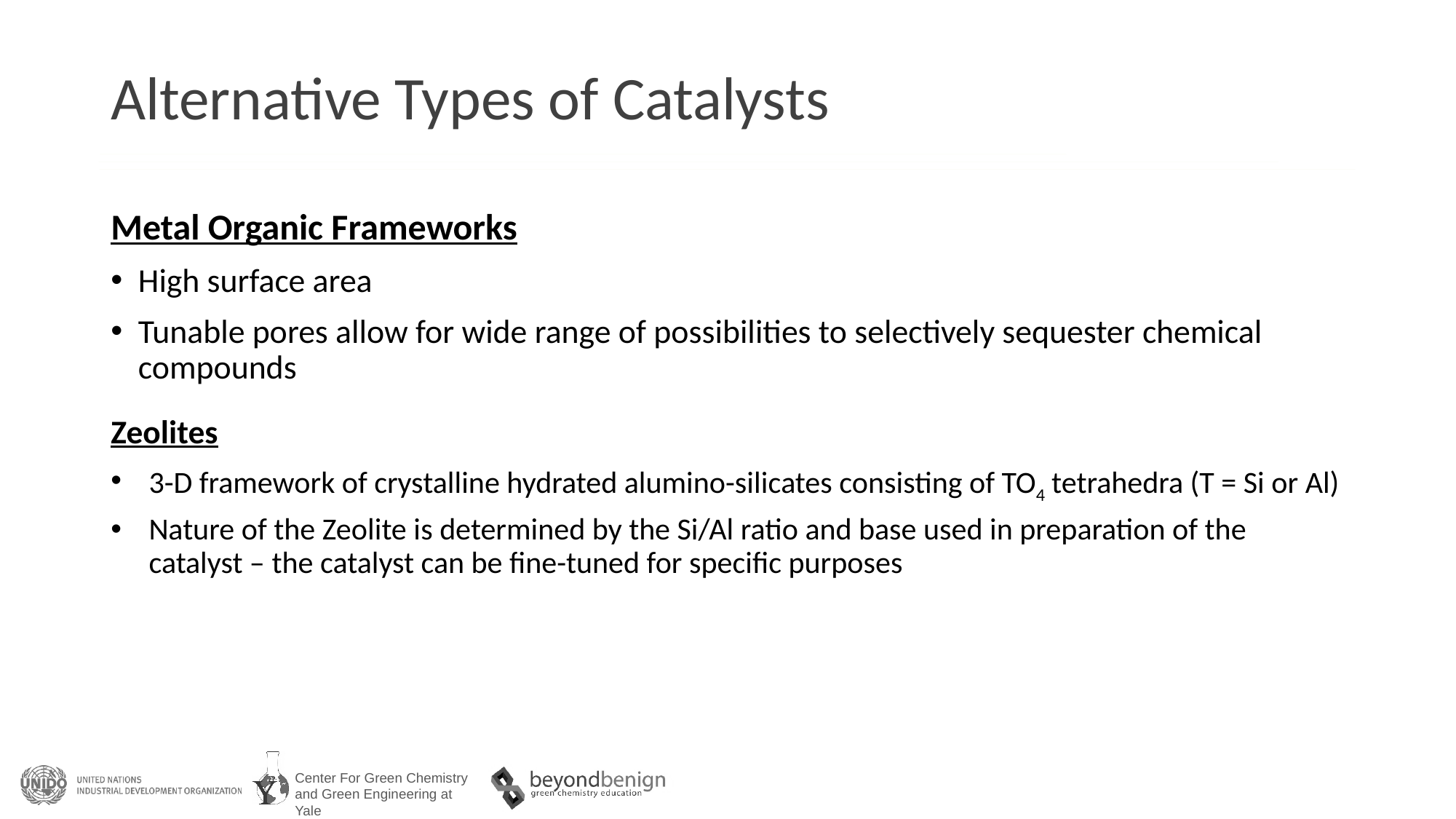

# Alternative Types of Catalysts
Metal Organic Frameworks
High surface area
Tunable pores allow for wide range of possibilities to selectively sequester chemical compounds

Zeolites
3-D framework of crystalline hydrated alumino-silicates consisting of TO4 tetrahedra (T = Si or Al)
Nature of the Zeolite is determined by the Si/Al ratio and base used in preparation of the catalyst – the catalyst can be fine-tuned for specific purposes